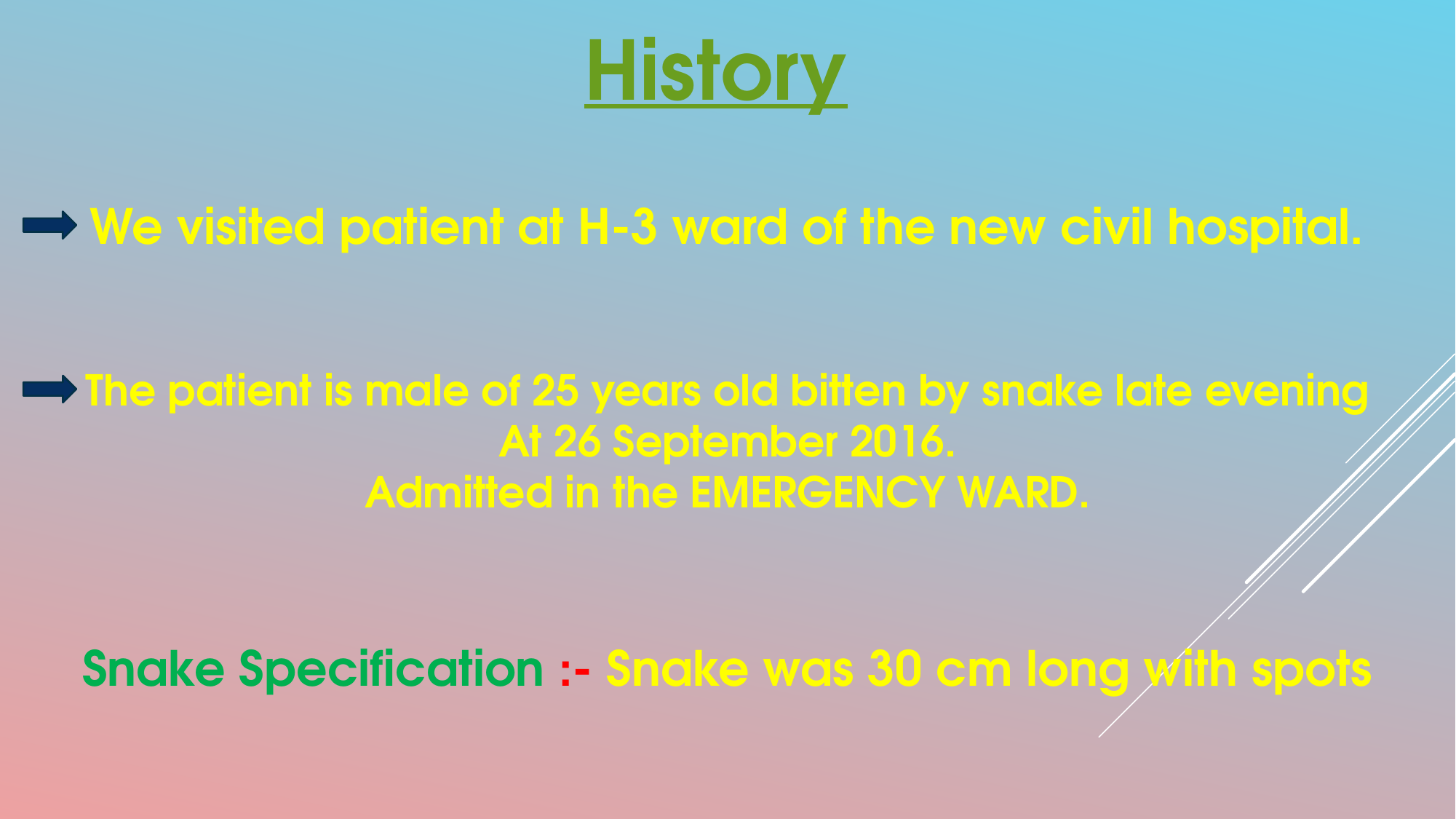

History
We visited patient at H-3 ward of the new civil hospital.

 The patient is male of 25 years old bitten by snake late evening
At 26 September 2016.
Admitted in the EMERGENCY WARD.

Snake Specification :- Snake was 30 cm long with spots